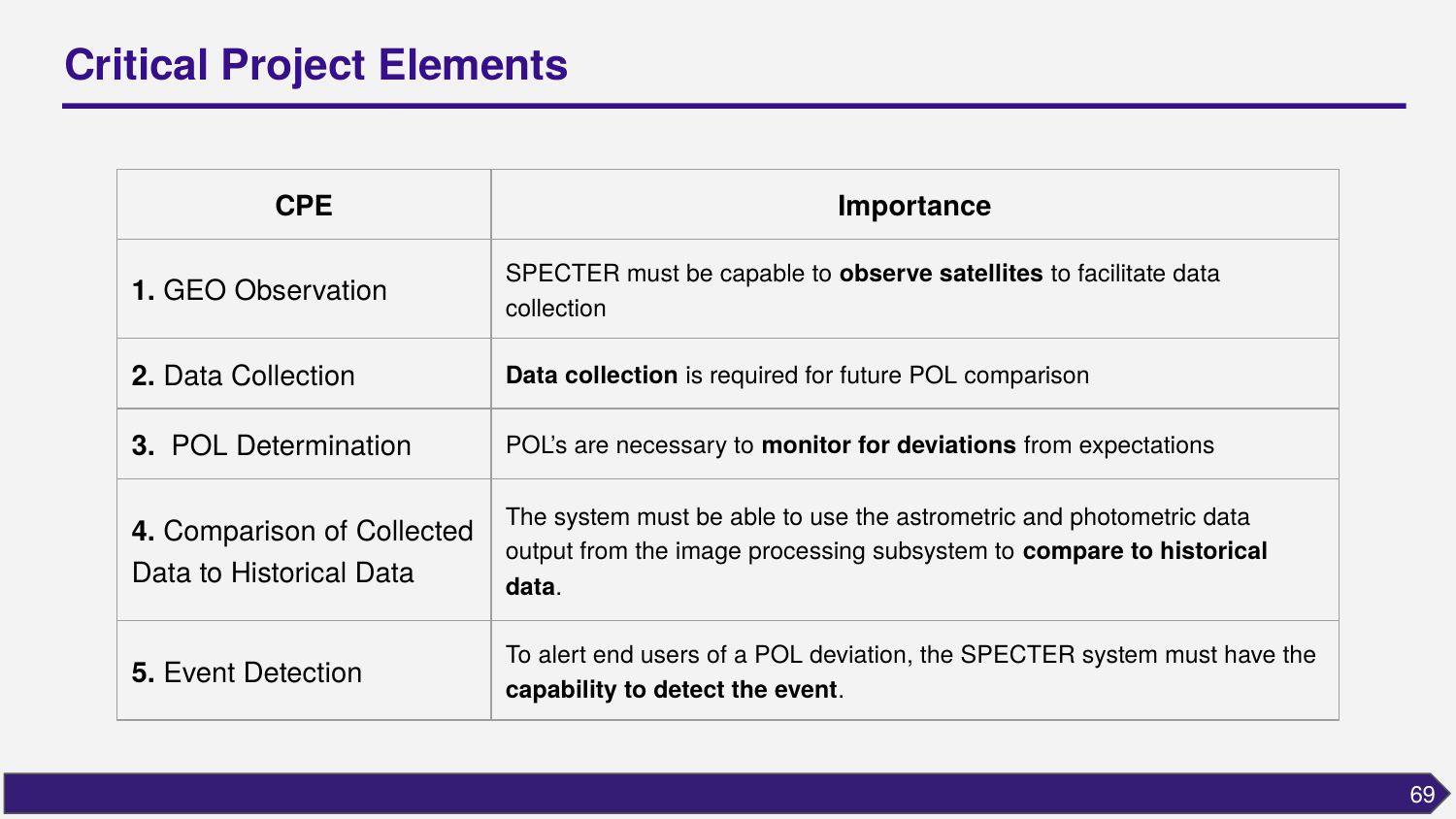

# Critical Project Elements
| CPE | Importance |
| --- | --- |
| 1. GEO Observation | SPECTER must be capable to observe satellites to facilitate data collection |
| 2. Data Collection | Data collection is required for future POL comparison |
| 3. POL Determination | POL’s are necessary to monitor for deviations from expectations |
| 4. Comparison of Collected Data to Historical Data | The system must be able to use the astrometric and photometric data output from the image processing subsystem to compare to historical data. |
| 5. Event Detection | To alert end users of a POL deviation, the SPECTER system must have the capability to detect the event. |
69